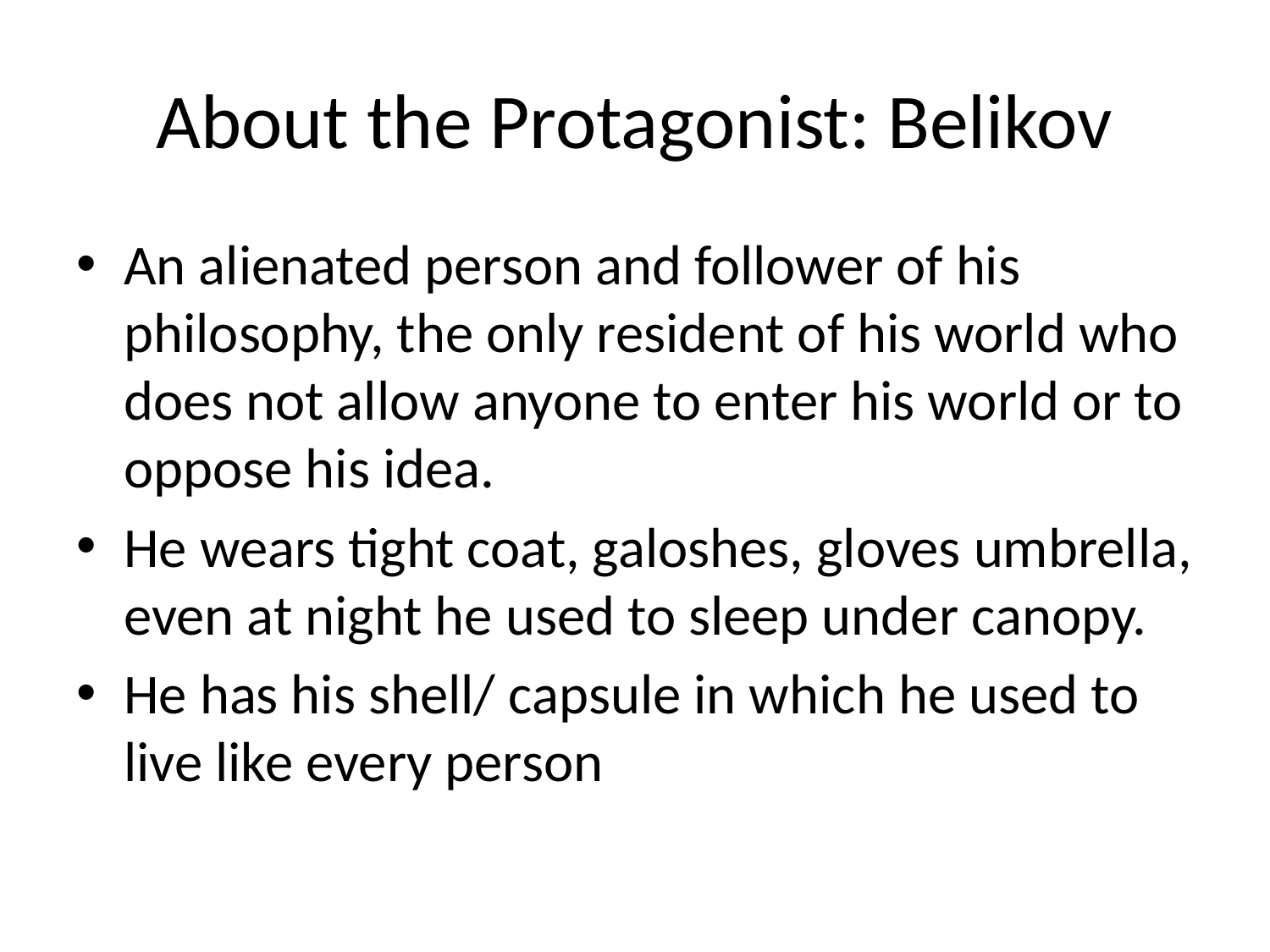

# About the Protagonist: Belikov
An alienated person and follower of his philosophy, the only resident of his world who does not allow anyone to enter his world or to oppose his idea.
He wears tight coat, galoshes, gloves umbrella, even at night he used to sleep under canopy.
He has his shell/ capsule in which he used to live like every person